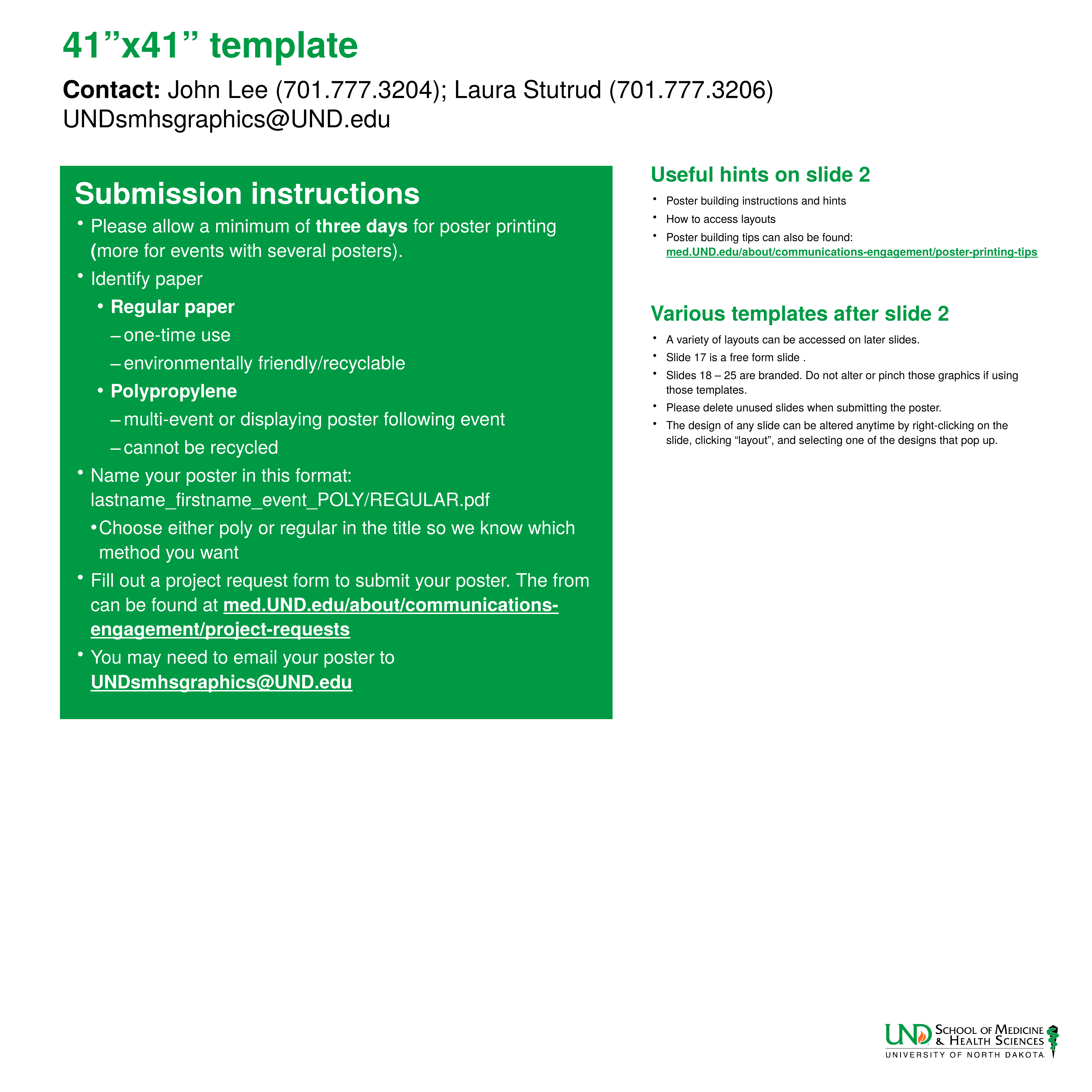

41”x41” template
Contact: John Lee (701.777.3204); Laura Stutrud (701.777.3206)
UNDsmhsgraphics@UND.edu
Useful hints on slide 2

Submission instructions
Poster building instructions and hints
How to access layouts
Poster building tips can also be found:
med.UND.edu/about/communications-engagement/poster-printing-tips
Please allow a minimum of three days for poster printing (more for events with several posters).
Identify paper
Regular paper
one-time use
environmentally friendly/recyclable
Polypropylene
multi-event or displaying poster following event
cannot be recycled
Name your poster in this format: lastname_firstname_event_POLY/REGULAR.pdf
Choose either poly or regular in the title so we know which method you want
Fill out a project request form to submit your poster. The from can be found at med.UND.edu/about/communications-engagement/project-requests
You may need to email your poster to UNDsmhsgraphics@UND.edu
Various templates after slide 2
A variety of layouts can be accessed on later slides.
Slide 17 is a free form slide .
Slides 18 – 25 are branded. Do not alter or pinch those graphics if using those templates.
Please delete unused slides when submitting the poster.
The design of any slide can be altered anytime by right-clicking on the slide, clicking “layout”, and selecting one of the designs that pop up.